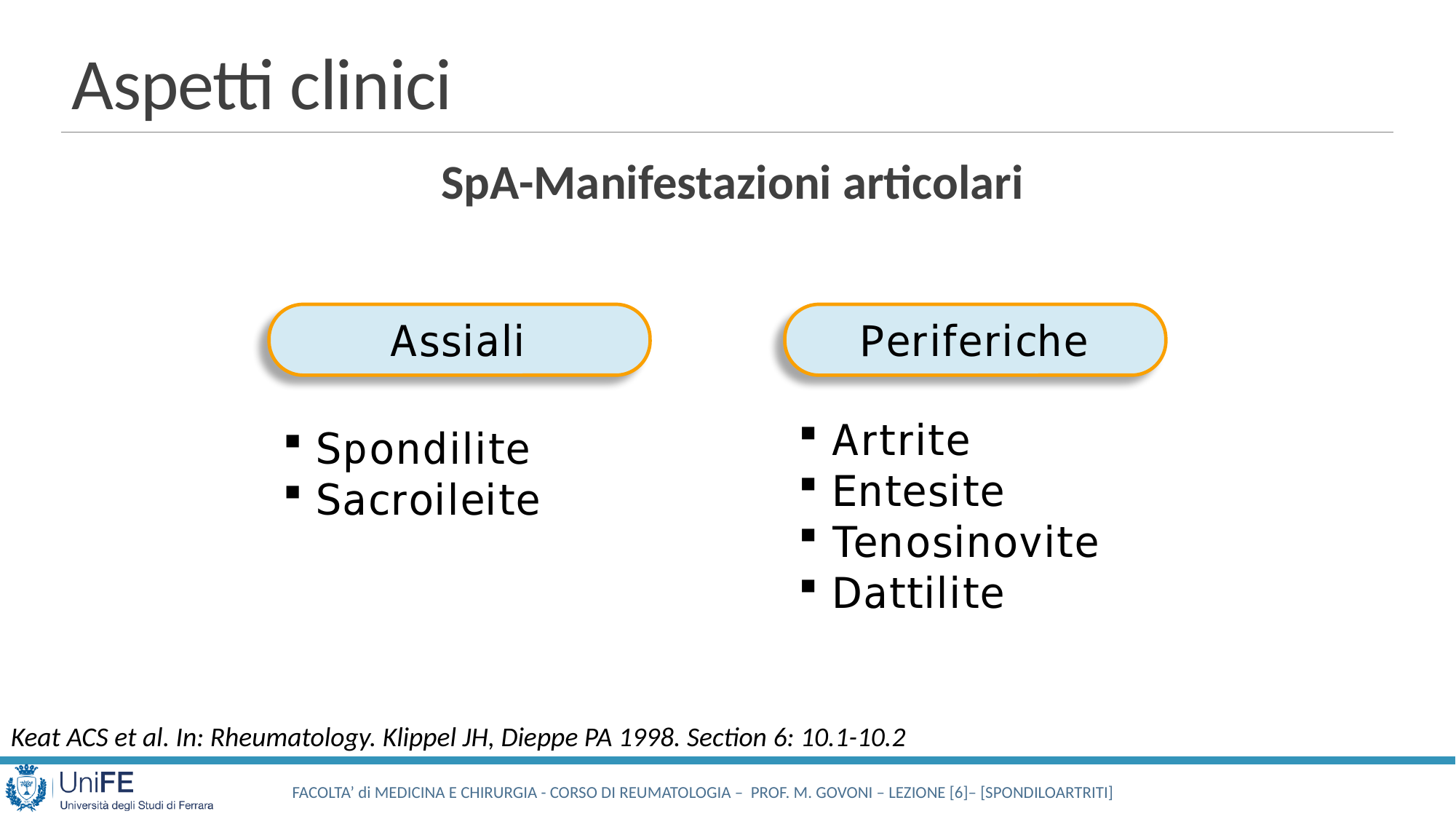

# Aspetti clinici
SpA-Manifestazioni articolari

Assiali
Periferiche
Artrite
Entesite
Tenosinovite
Dattilite
Spondilite
Sacroileite
Keat ACS et al. In: Rheumatology. Klippel JH, Dieppe PA 1998. Section 6: 10.1-10.2